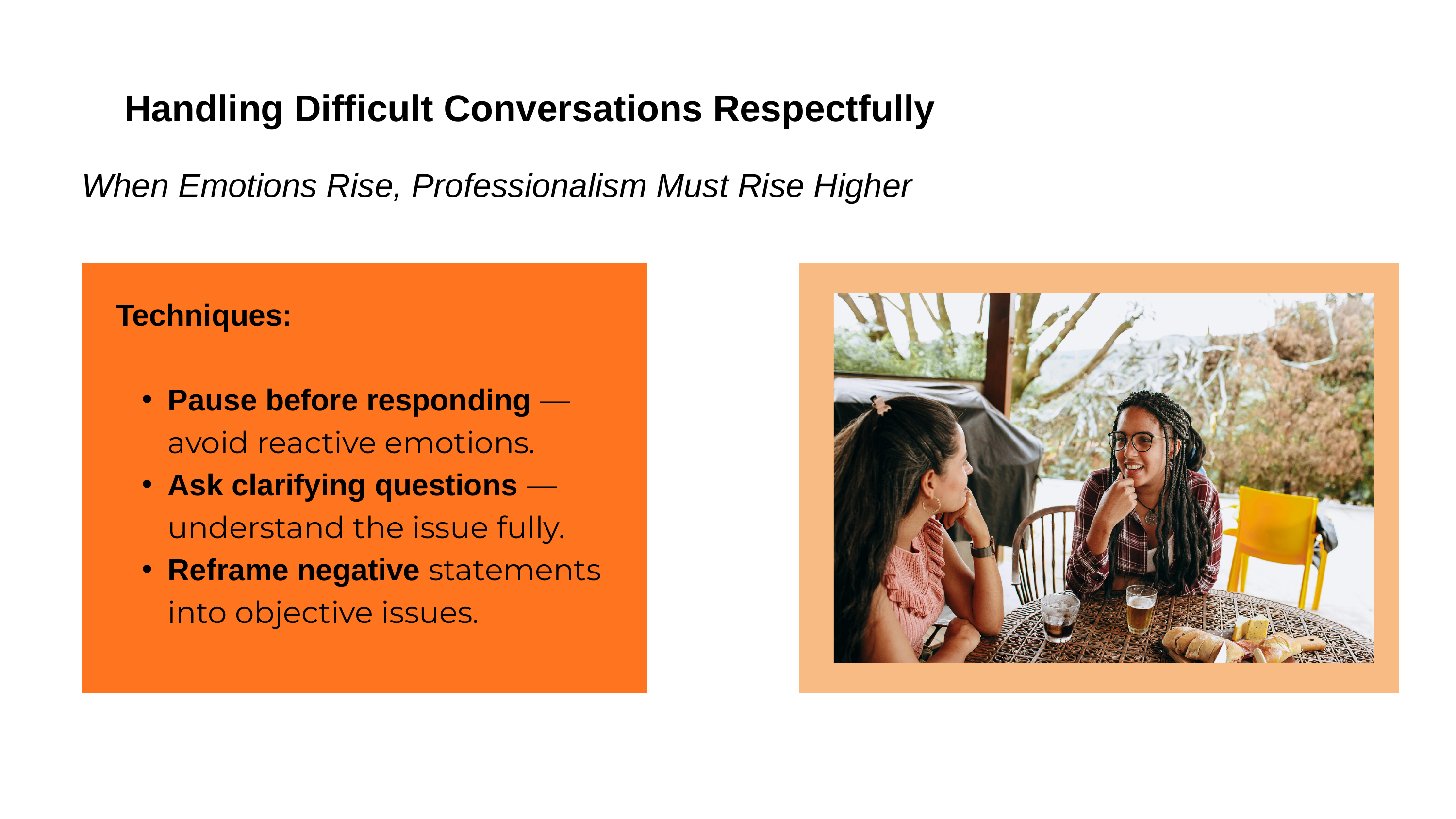

Handling Difficult Conversations Respectfully
When Emotions Rise, Professionalism Must Rise Higher

Techniques:

Pause before responding — avoid reactive emotions.
Ask clarifying questions — understand the issue fully.
Reframe negative statements into objective issues.